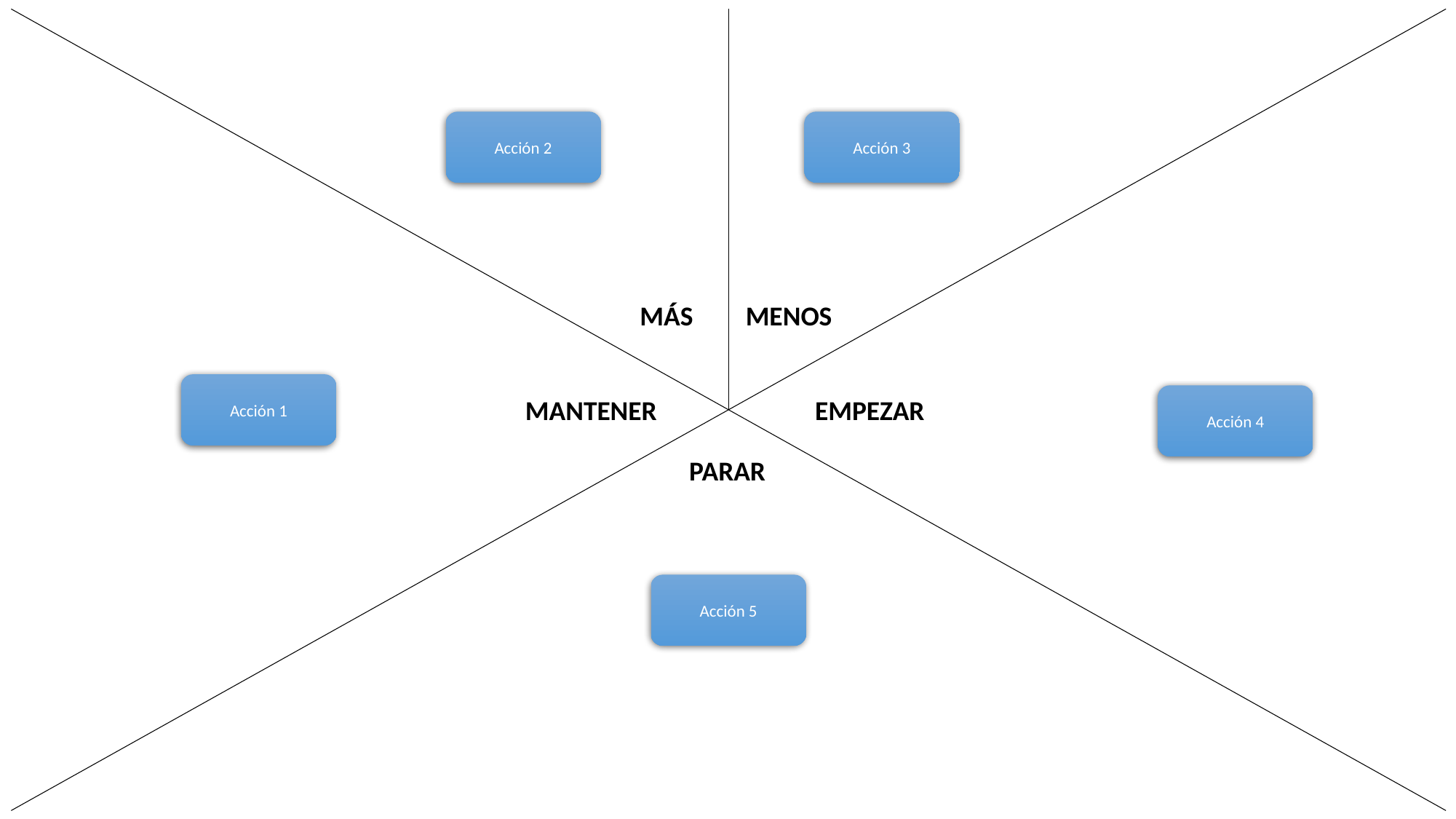

Acción 2
Acción 3
MÁS
MENOS
Acción 1
Acción 4
MANTENER
EMPEZAR
PARAR
Acción 5